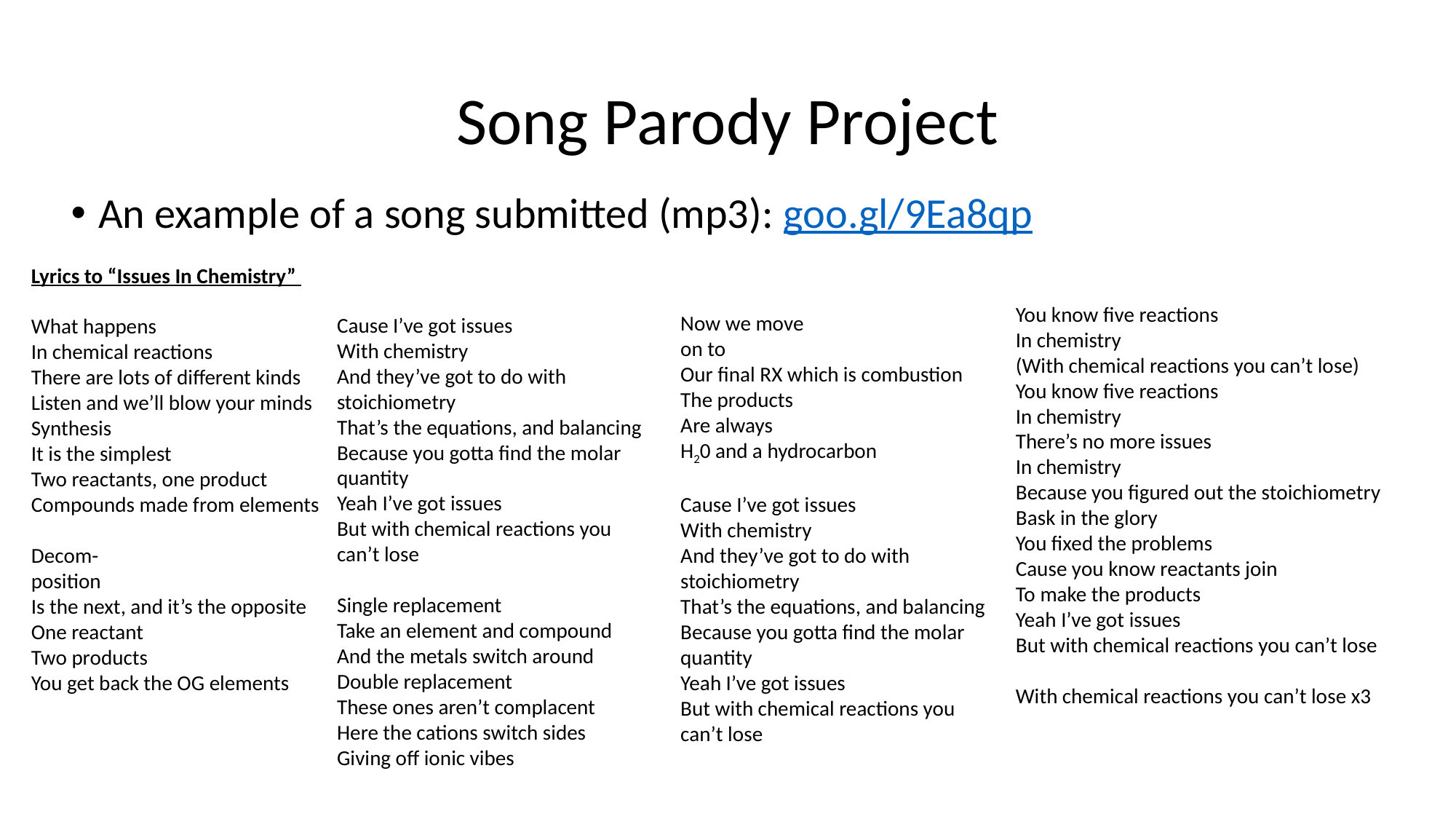

# Song Parody Project
An example of a song submitted (mp3): goo.gl/9Ea8qp

Lyrics to “Issues In Chemistry”

What happens
In chemical reactions
There are lots of different kinds
Listen and we’ll blow your minds
Synthesis
It is the simplest
Two reactants, one product
Compounds made from elements
Decom-
position
Is the next, and it’s the opposite
One reactant
Two products
You get back the OG elements

You know five reactions
In chemistry
(With chemical reactions you can’t lose)
You know five reactions
In chemistry
There’s no more issues
In chemistry
Because you figured out the stoichiometry
Bask in the glory
You fixed the problems
Cause you know reactants join
To make the products
Yeah I’ve got issues
But with chemical reactions you can’t lose
With chemical reactions you can’t lose x3

Now we move
on to
Our final RX which is combustion
The products
Are always
H20 and a hydrocarbon
Cause I’ve got issues
With chemistry
And they’ve got to do with stoichiometry
That’s the equations, and balancing
Because you gotta find the molar quantity
Yeah I’ve got issues
But with chemical reactions you can’t lose
Cause I’ve got issues
With chemistry
And they’ve got to do with stoichiometry
That’s the equations, and balancing
Because you gotta find the molar quantity
Yeah I’ve got issues
But with chemical reactions you can’t lose
Single replacement
Take an element and compound
And the metals switch around
Double replacement
These ones aren’t complacent
Here the cations switch sides
Giving off ionic vibes

Copy short URL

Copy short URL